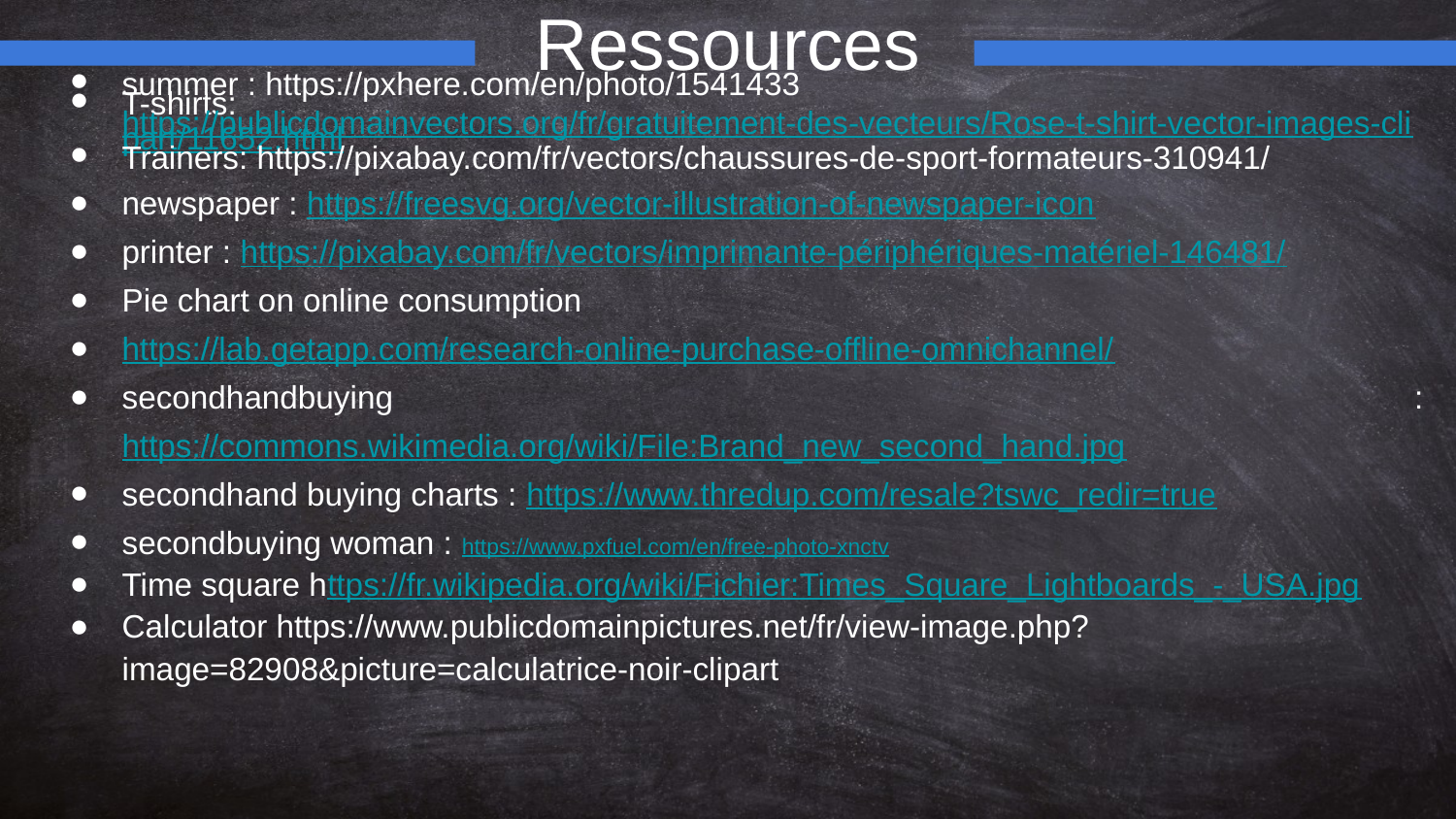

Ressources

summer : https://pxhere.com/en/photo/1541433
T-shirts: https://publicdomainvectors.org/fr/gratuitement-des-vecteurs/Rose-t-shirt-vector-images-clipart/11652.html
Trainers: https://pixabay.com/fr/vectors/chaussures-de-sport-formateurs-310941/
newspaper : https://freesvg.org/vector-illustration-of-newspaper-icon
printer : https://pixabay.com/fr/vectors/imprimante-périphériques-matériel-146481/
Pie chart on online consumption
https://lab.getapp.com/research-online-purchase-offline-omnichannel/
secondhandbuying : https://commons.wikimedia.org/wiki/File:Brand_new_second_hand.jpg
secondhand buying charts : https://www.thredup.com/resale?tswc_redir=true
secondbuying woman : https://www.pxfuel.com/en/free-photo-xnctv
Time square https://fr.wikipedia.org/wiki/Fichier:Times_Square_Lightboards_-_USA.jpg
Calculator https://www.publicdomainpictures.net/fr/view-image.php?image=82908&picture=calculatrice-noir-clipart

Definition / phonetics : macmillandictionary.com